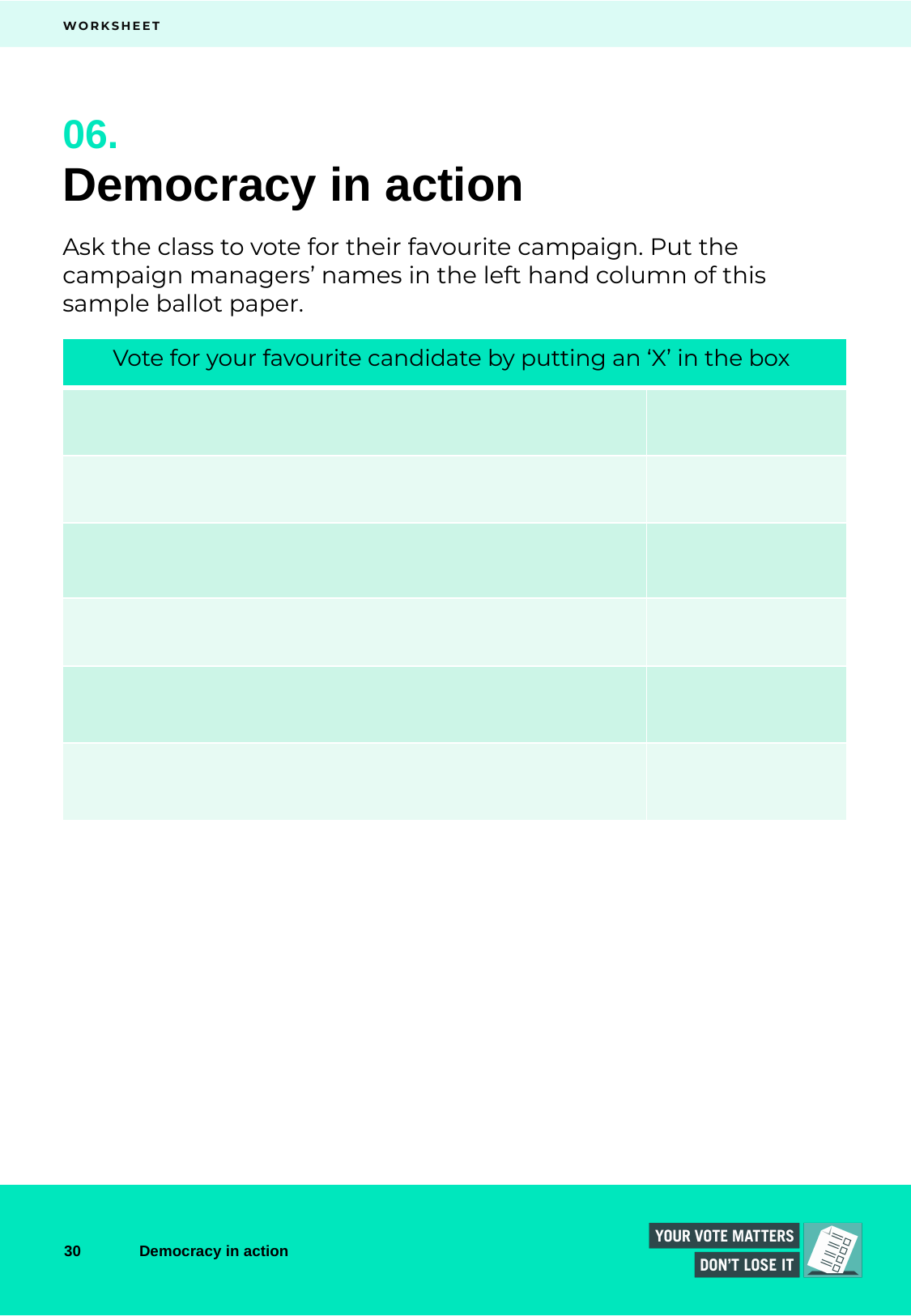

WORKSHEET
06.
# Democracy in action
Ask the class to vote for their favourite campaign. Put the campaign managers’ names in the left hand column of this sample ballot paper.
| Vote for your favourite candidate by putting an ‘X’ in the box |  |
| --- | --- |
|  |  |
|  |  |
|  |  |
|  |  |
|  |  |
|  |  |
30
Democracy in action